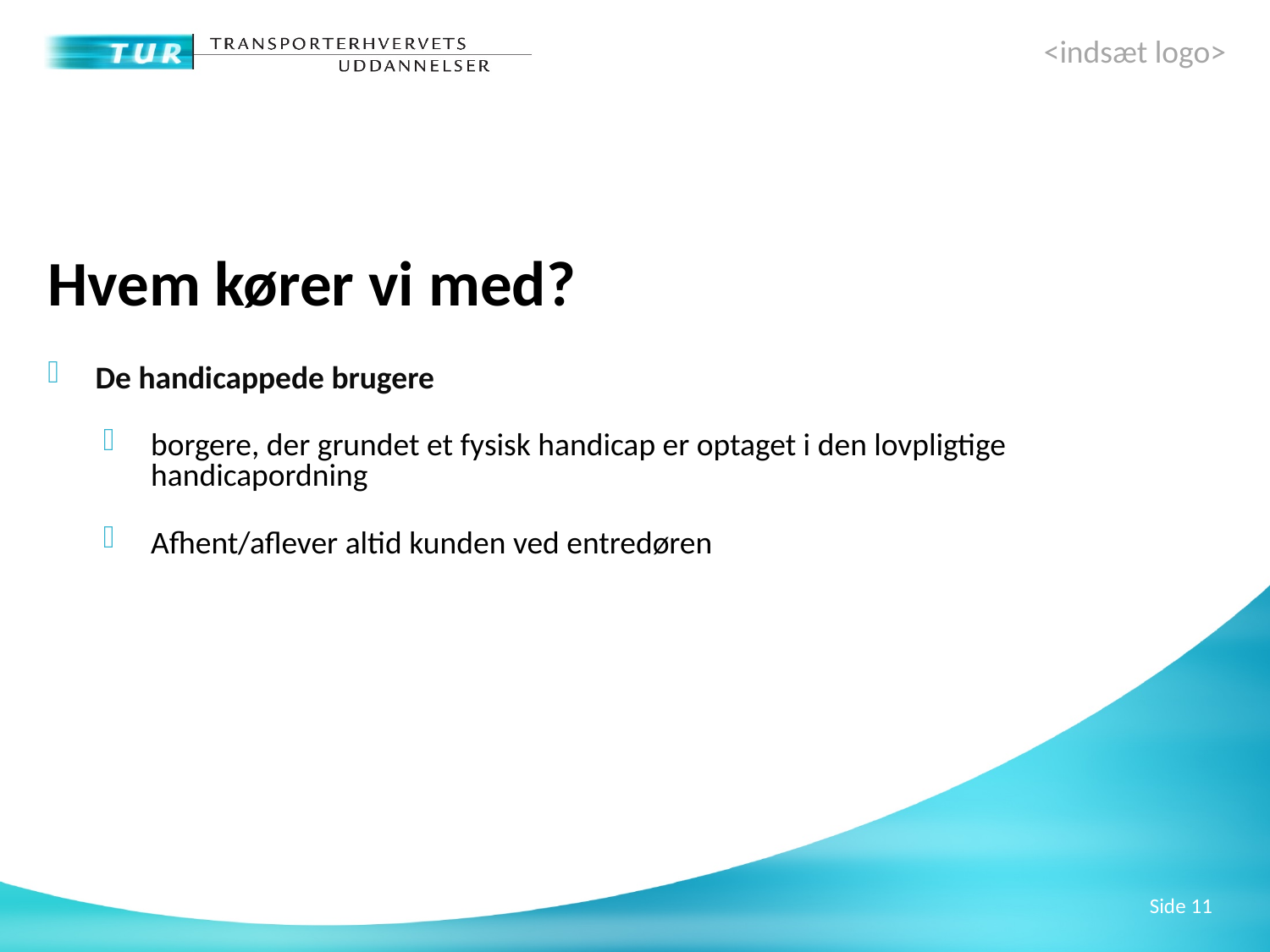

Hvem kører vi med?

De handicappede brugere
borgere, der grundet et fysisk handicap er optaget i den lovpligtige handicapordning
Afhent/aflever altid kunden ved entredøren